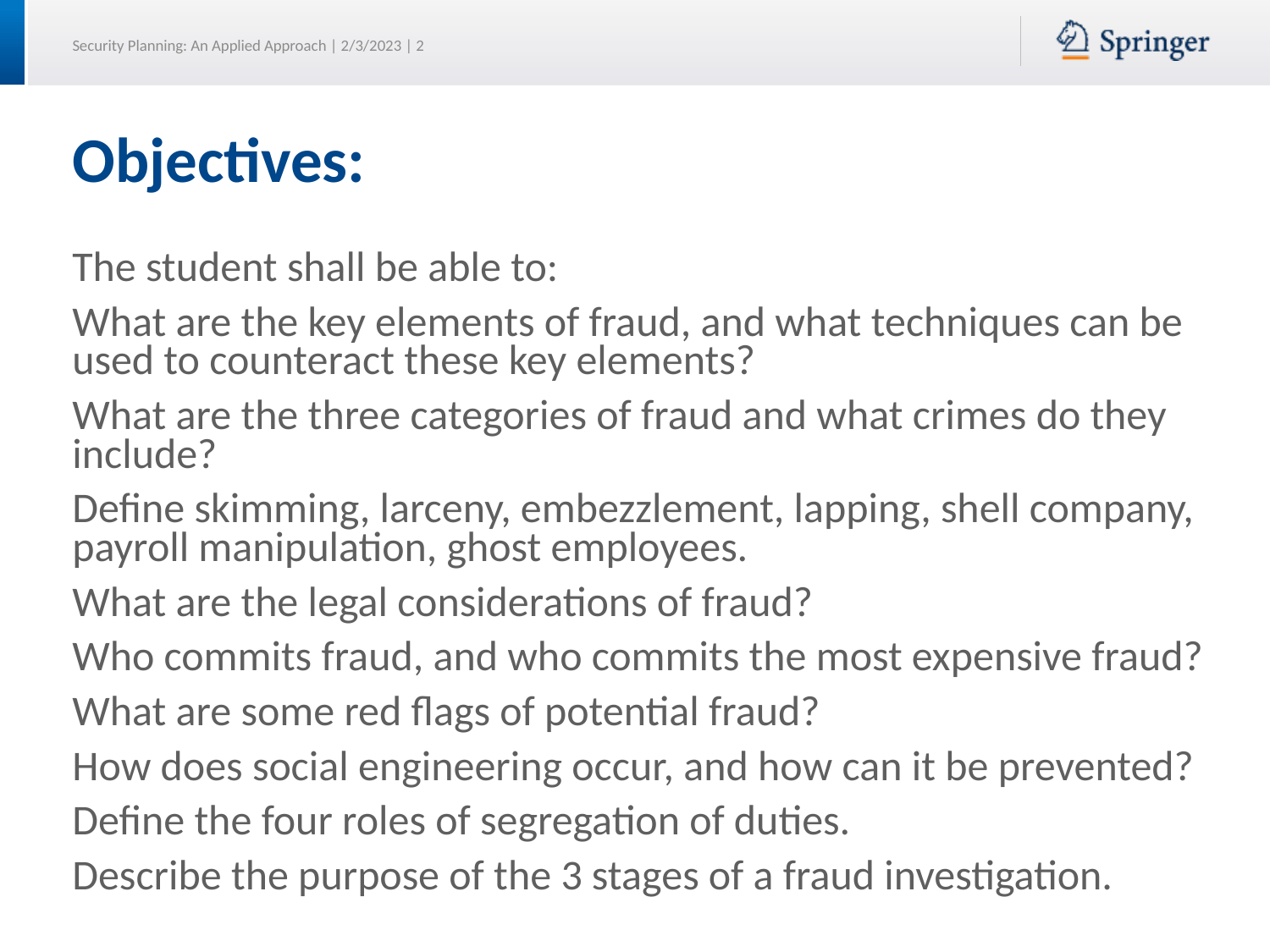

# Objectives:
The student shall be able to:
What are the key elements of fraud, and what techniques can be used to counteract these key elements?
What are the three categories of fraud and what crimes do they include?
Define skimming, larceny, embezzlement, lapping, shell company, payroll manipulation, ghost employees.
What are the legal considerations of fraud?
Who commits fraud, and who commits the most expensive fraud?
What are some red flags of potential fraud?
How does social engineering occur, and how can it be prevented?
Define the four roles of segregation of duties.
Describe the purpose of the 3 stages of a fraud investigation.